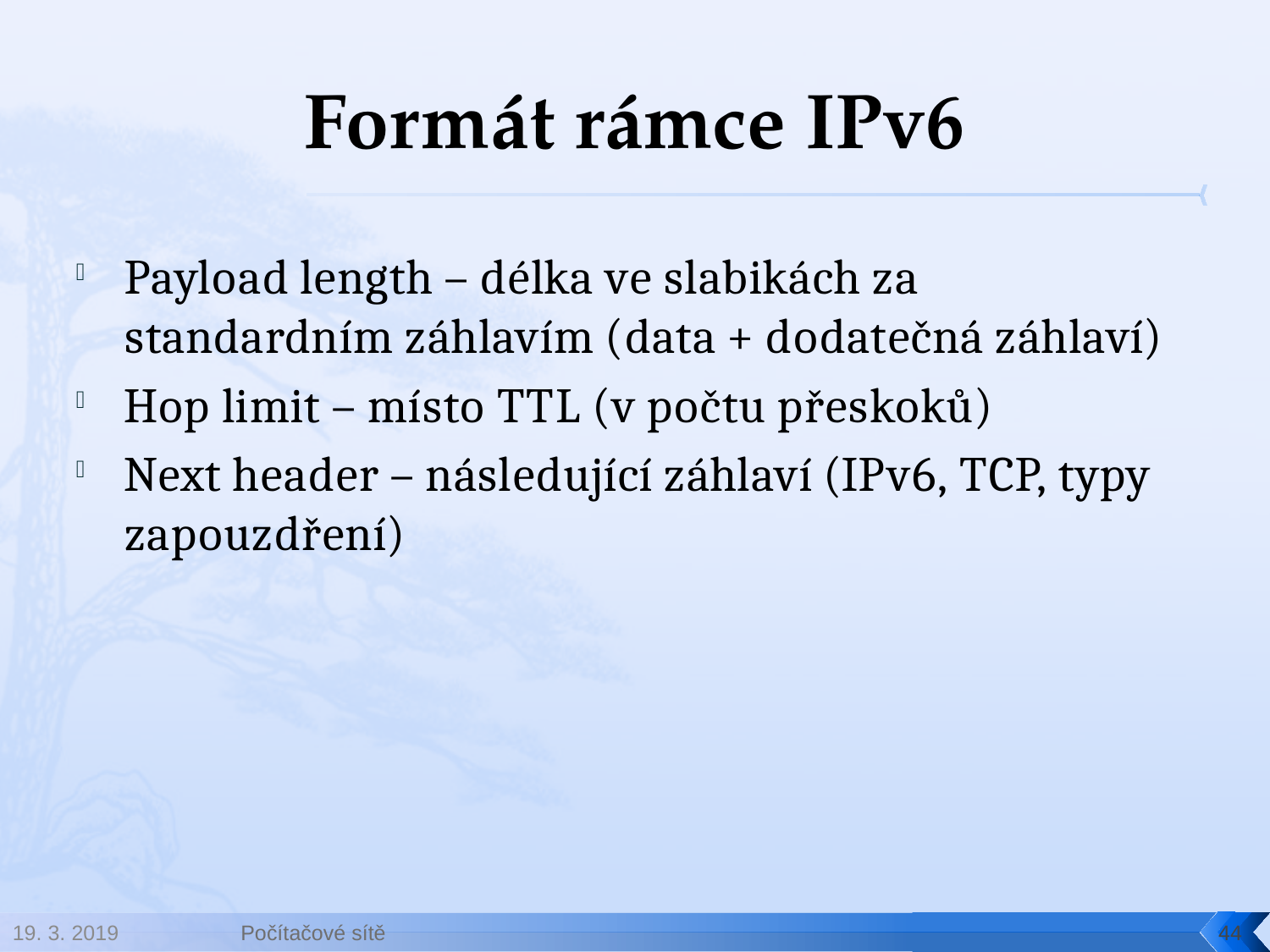

# Formát rámce IPv6
Payload length – délka ve slabikách za standardním záhlavím (data + dodatečná záhlaví)
Hop limit – místo TTL (v počtu přeskoků)
Next header – následující záhlaví (IPv6, TCP, typy zapouzdření)
19. 3. 2019
Počítačové sítě
44